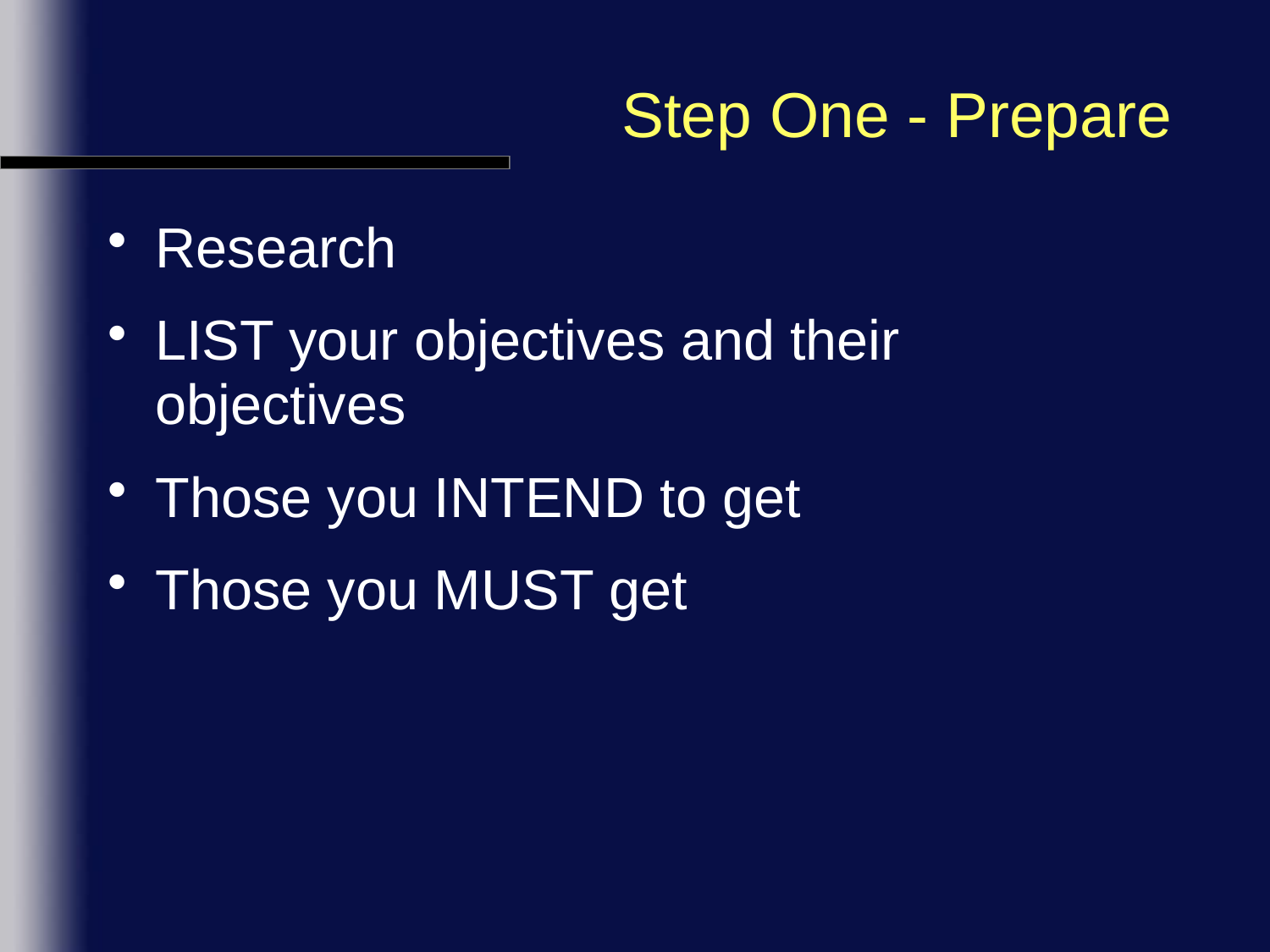

# Step One - Prepare
Research
LIST your objectives and their objectives
Those you INTEND to get
Those you MUST get